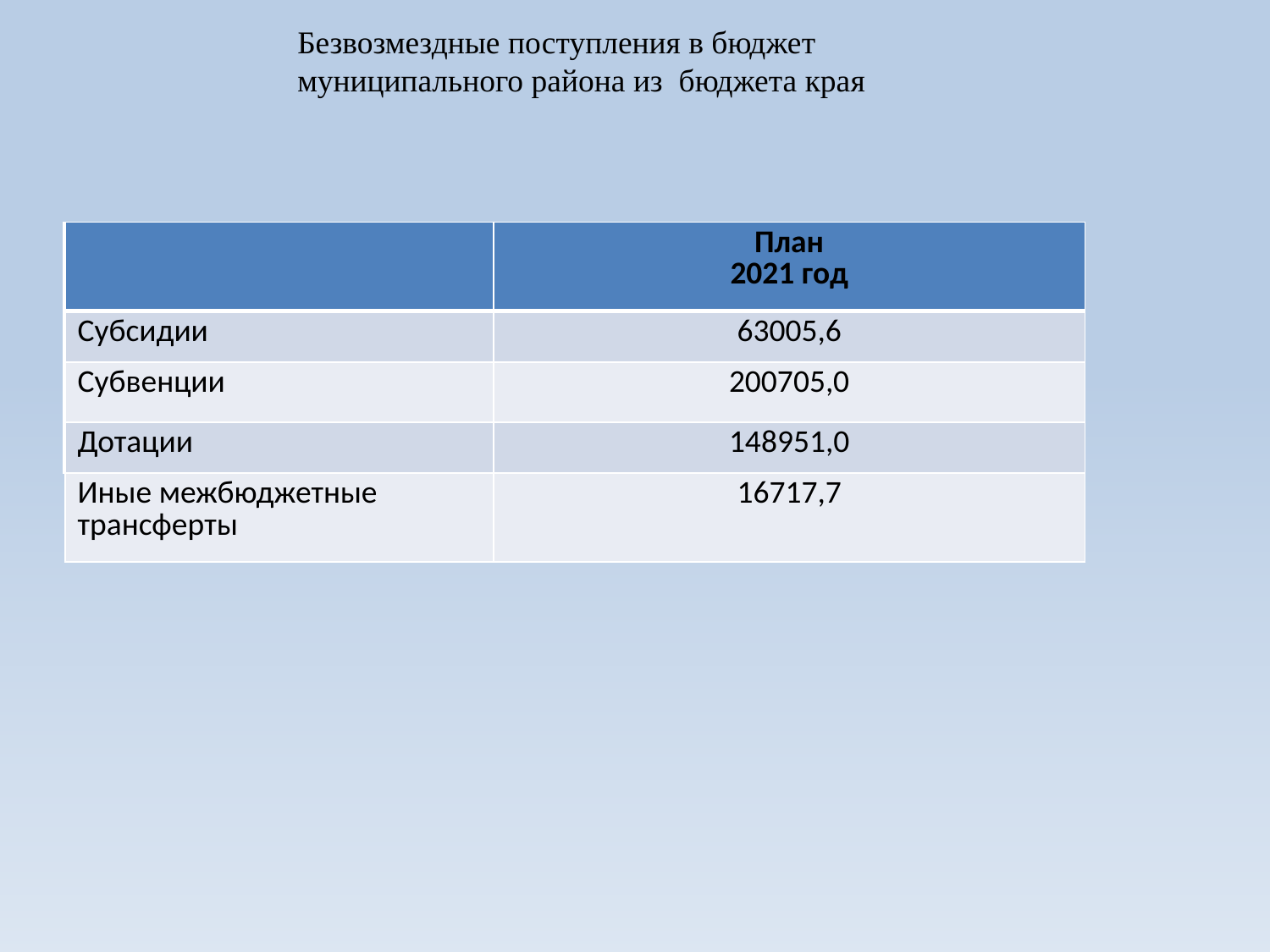

Безвозмездные поступления в бюджет муниципального района из  бюджета края

| Субсидии |
| --- |
| Субвенции |
| Дотации |
| Иные межбюджетные трансферты |
|  | План 2021 год |
| --- | --- |
| Субсидии | 63005,6 |
| Субвенции | 200705,0 |
| Дотации | 148951,0 |
| Иные межбюджетные трансферты | 16717,7 |

[unsupported chart]